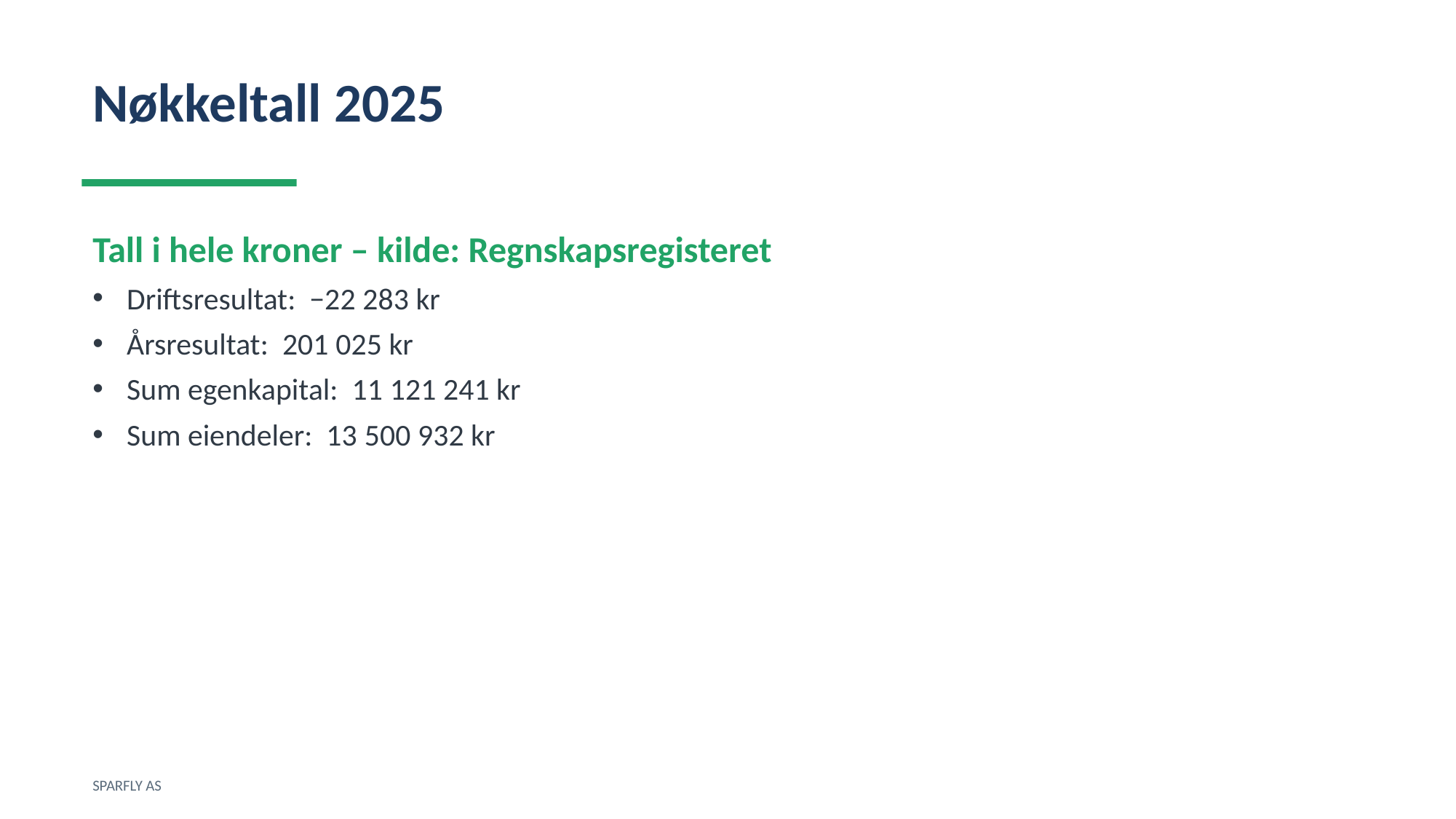

Nøkkeltall 2025

Tall i hele kroner – kilde: Regnskapsregisteret
Driftsresultat:  −22 283 kr
Årsresultat:  201 025 kr
Sum egenkapital:  11 121 241 kr
Sum eiendeler:  13 500 932 kr
SPARFLY AS